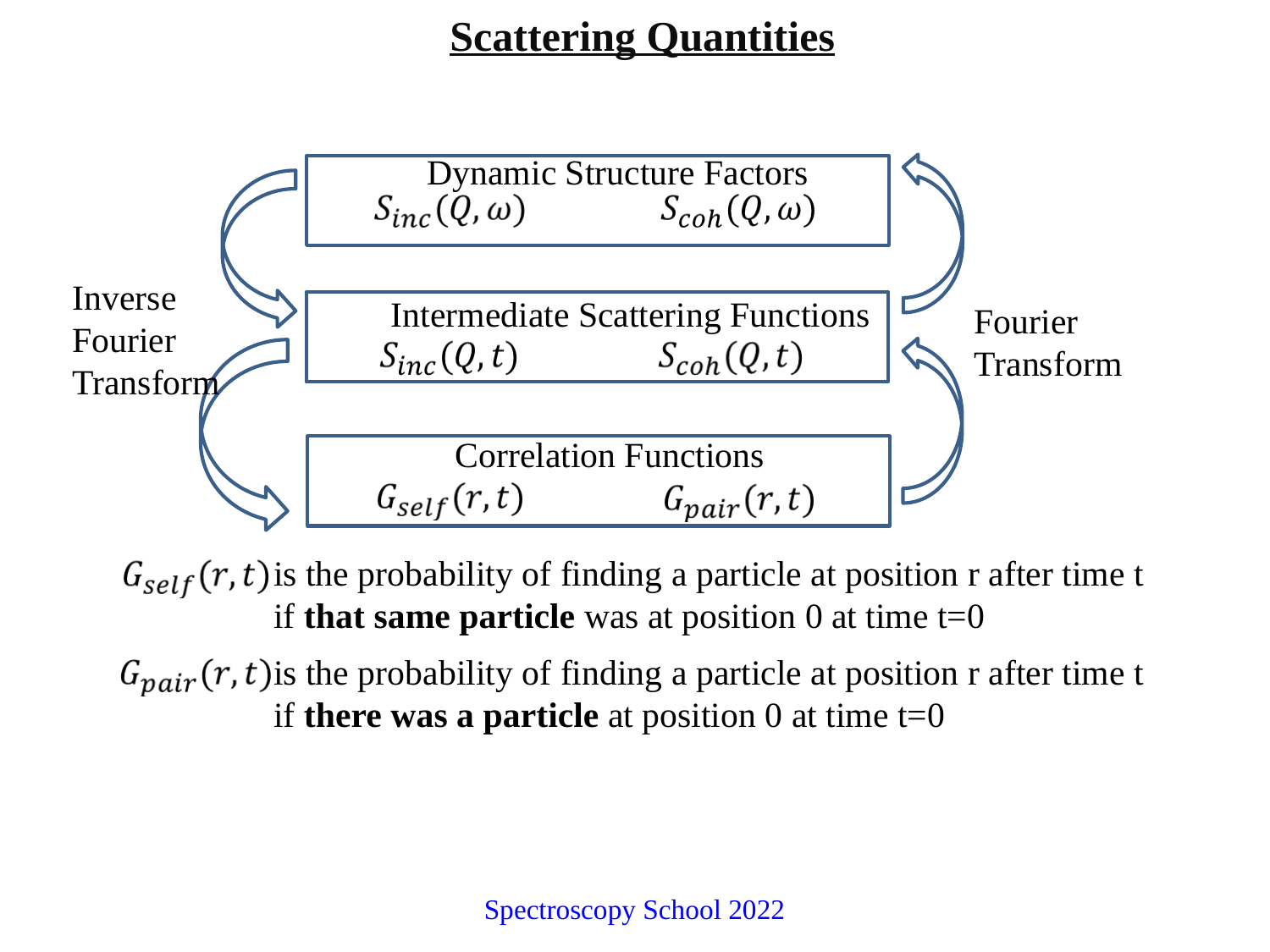

Scattering Quantities
Types of Scattering Functions
Dynamic Structure Factors

Inverse
Fourier
Transform
Intermediate Scattering Functions

Fourier
Transform

Correlation Functions

is the probability of finding a particle at position r after time t
if that same particle was at position 0 at time t=0

is the probability of finding a particle at position r after time t
if there was a particle at position 0 at time t=0

Spectroscopy School 2022